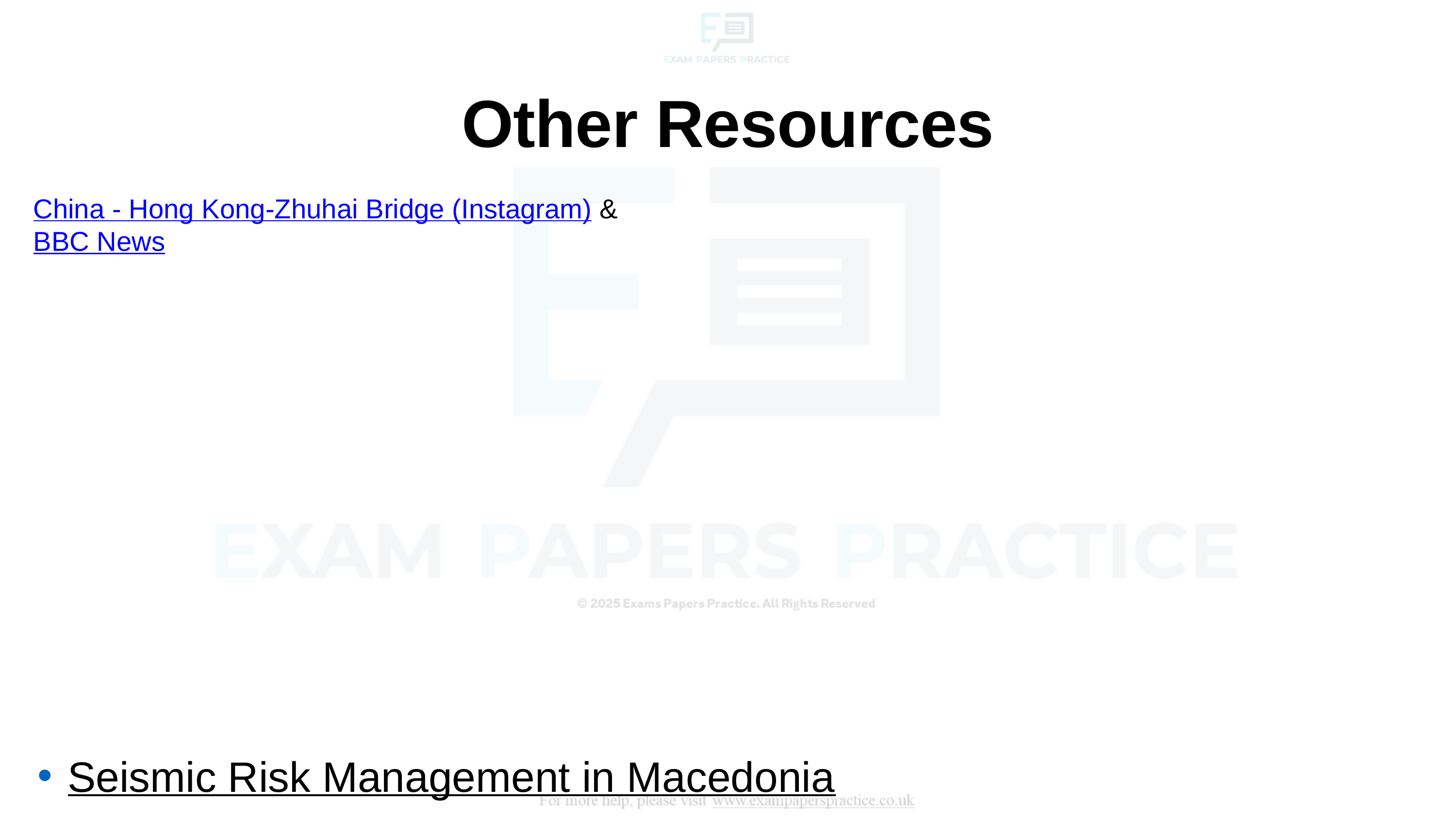

Other Resources
China - Hong Kong-Zhuhai Bridge (Instagram) & BBC News
Seismic Risk Management in Macedonia